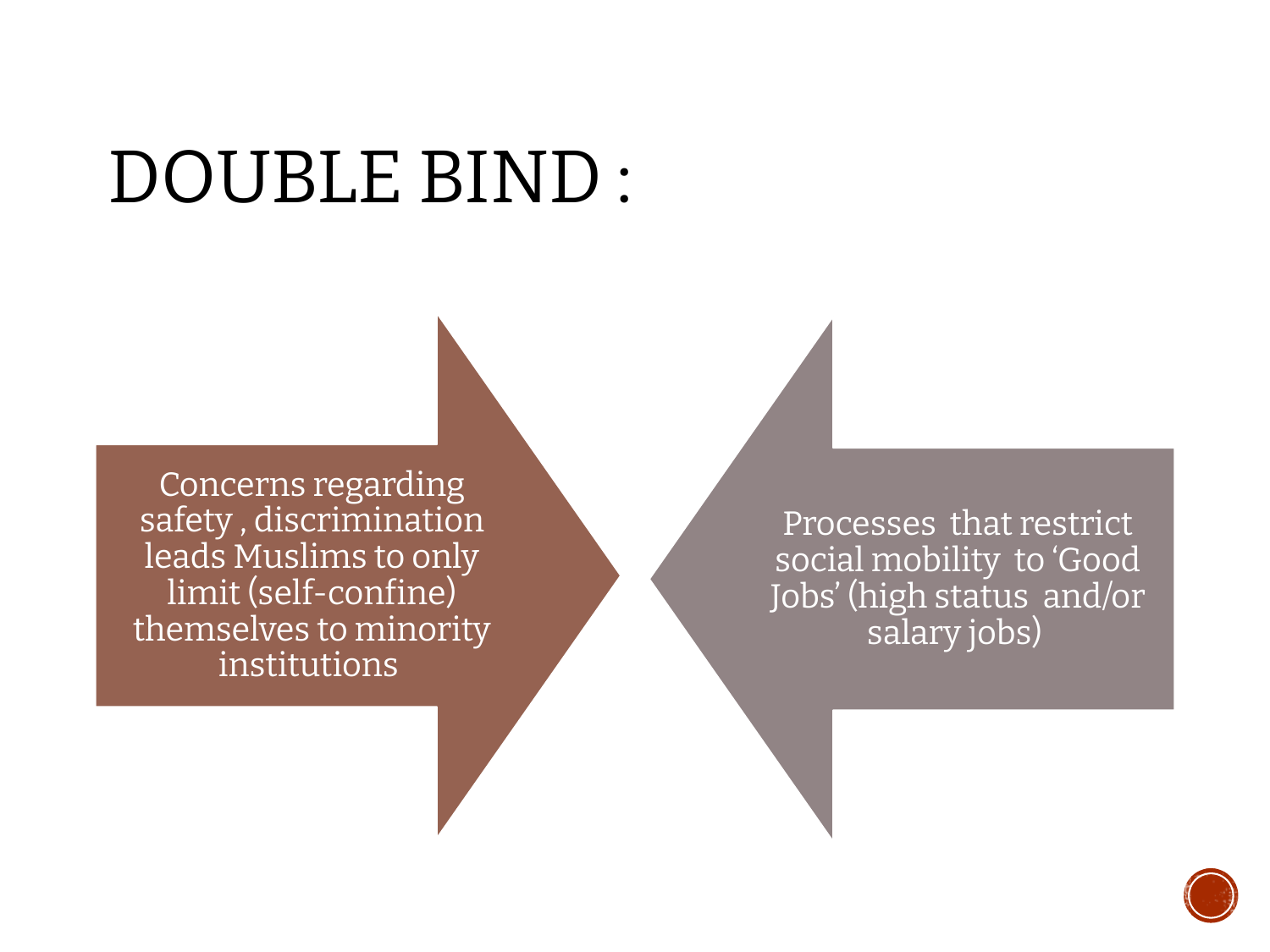

# Double Bind :
Concerns regarding safety , discrimination leads Muslims to only limit (self-confine) themselves to minority institutions
Processes  that restrict social mobility  to ‘Good Jobs’ (high status  and/or salary jobs)